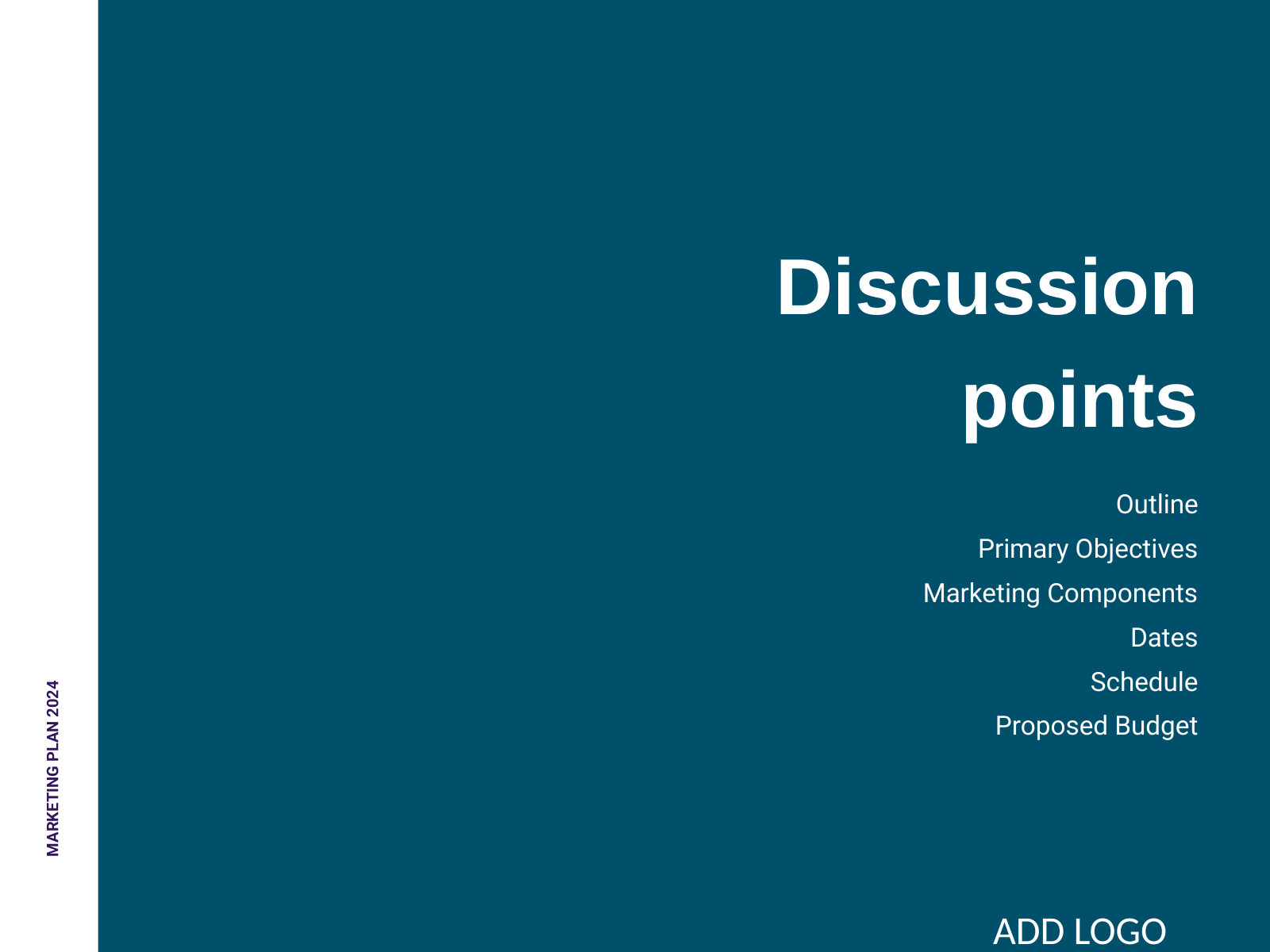

Discussion points
Outline
Primary Objectives
Marketing Components
Dates
Schedule
Proposed Budget

MARKETING PLAN 2024
ADD LOGO